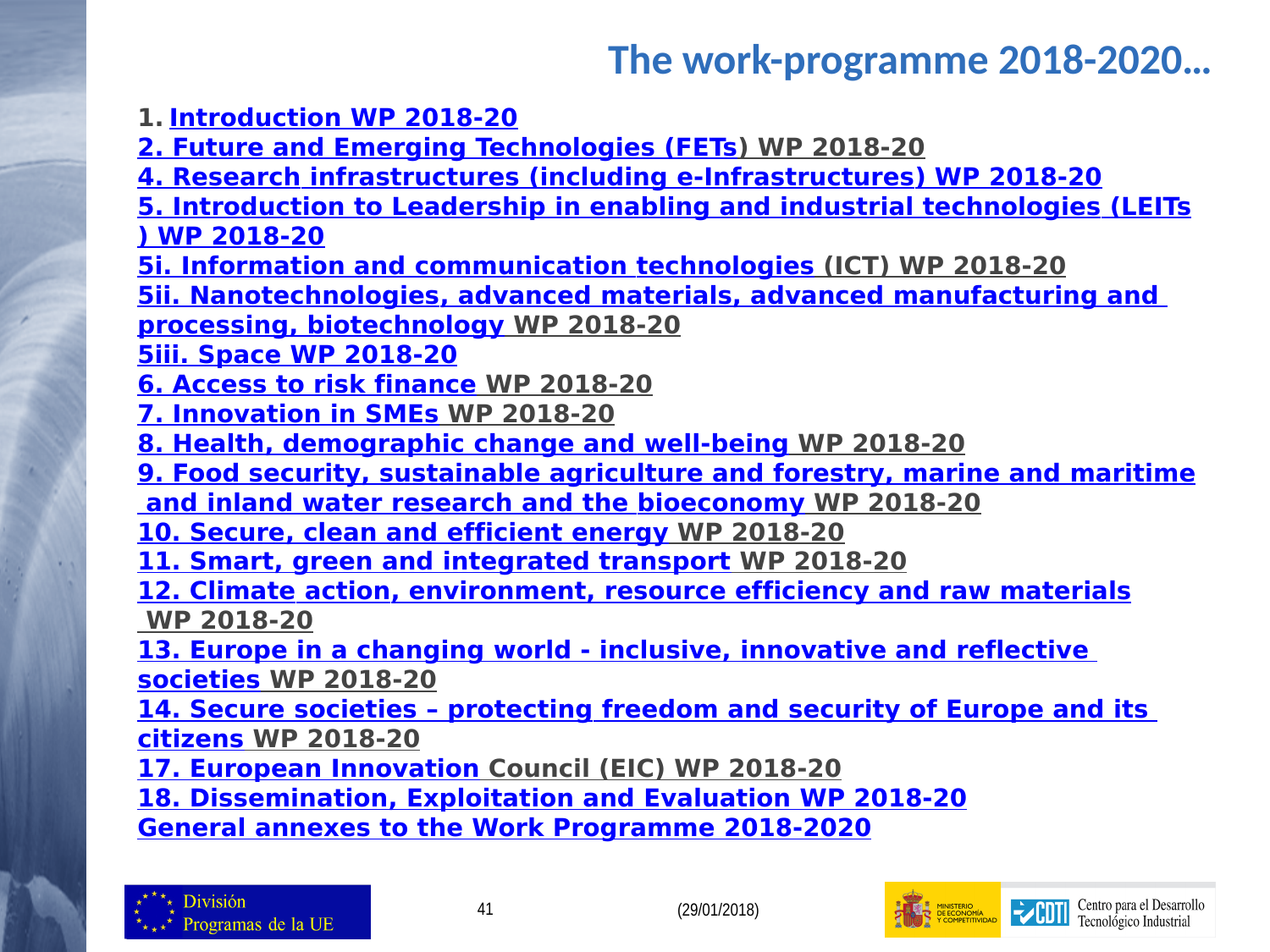

The work-programme 2018-2020…
Introduction WP 2018-20
2. Future and Emerging Technologies (FETs) WP 2018-20
4. Research infrastructures (including e-Infrastructures) WP 2018-20
5. Introduction to Leadership in enabling and industrial technologies (LEITs) WP 2018-20
5i. Information and communication technologies (ICT) WP 2018-20
5ii. Nanotechnologies, advanced materials, advanced manufacturing and processing, biotechnology WP 2018-20
5iii. Space WP 2018-20
6. Access to risk finance WP 2018-20
7. Innovation in SMEs WP 2018-20
8. Health, demographic change and well-being WP 2018-20
9. Food security, sustainable agriculture and forestry, marine and maritime and inland water research and the bioeconomy WP 2018-20
10. Secure, clean and efficient energy WP 2018-20
11. Smart, green and integrated transport WP 2018-20
12. Climate action, environment, resource efficiency and raw materials WP 2018-20
13. Europe in a changing world - inclusive, innovative and reflective societies WP 2018-20
14. Secure societies – protecting freedom and security of Europe and its citizens WP 2018-20
17. European Innovation Council (EIC) WP 2018-20
18. Dissemination, Exploitation and Evaluation WP 2018-20
General annexes to the Work Programme 2018-2020